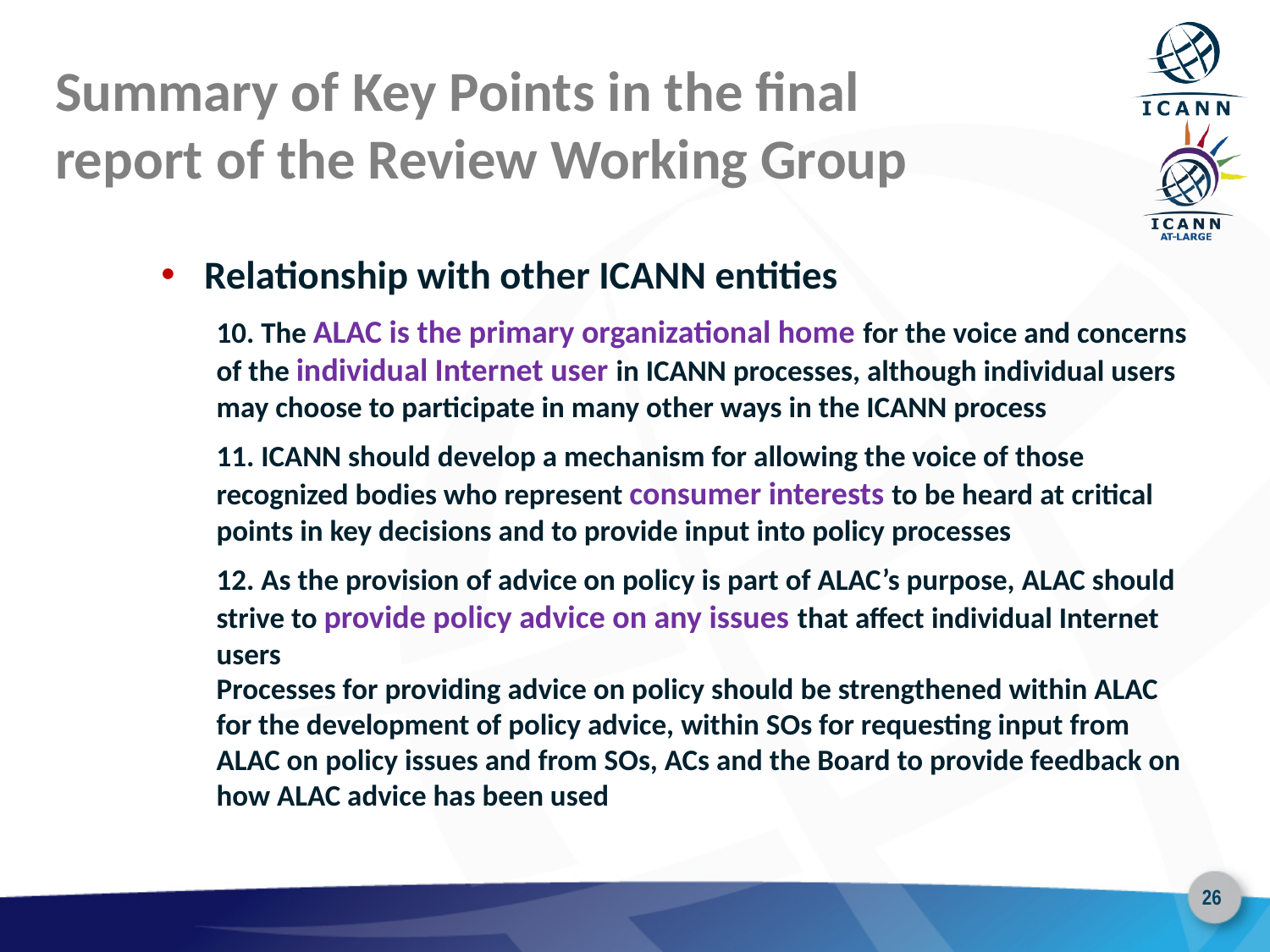

# Summary of Key Points in the final report of the Review Working Group
Relationship with other ICANN entities
10. The ALAC is the primary organizational home for the voice and concerns of the individual Internet user in ICANN processes, although individual users may choose to participate in many other ways in the ICANN process
11. ICANN should develop a mechanism for allowing the voice of those recognized bodies who represent consumer interests to be heard at critical points in key decisions and to provide input into policy processes
12. As the provision of advice on policy is part of ALAC’s purpose, ALAC should strive to provide policy advice on any issues that affect individual Internet users
Processes for providing advice on policy should be strengthened within ALAC for the development of policy advice, within SOs for requesting input from ALAC on policy issues and from SOs, ACs and the Board to provide feedback on how ALAC advice has been used